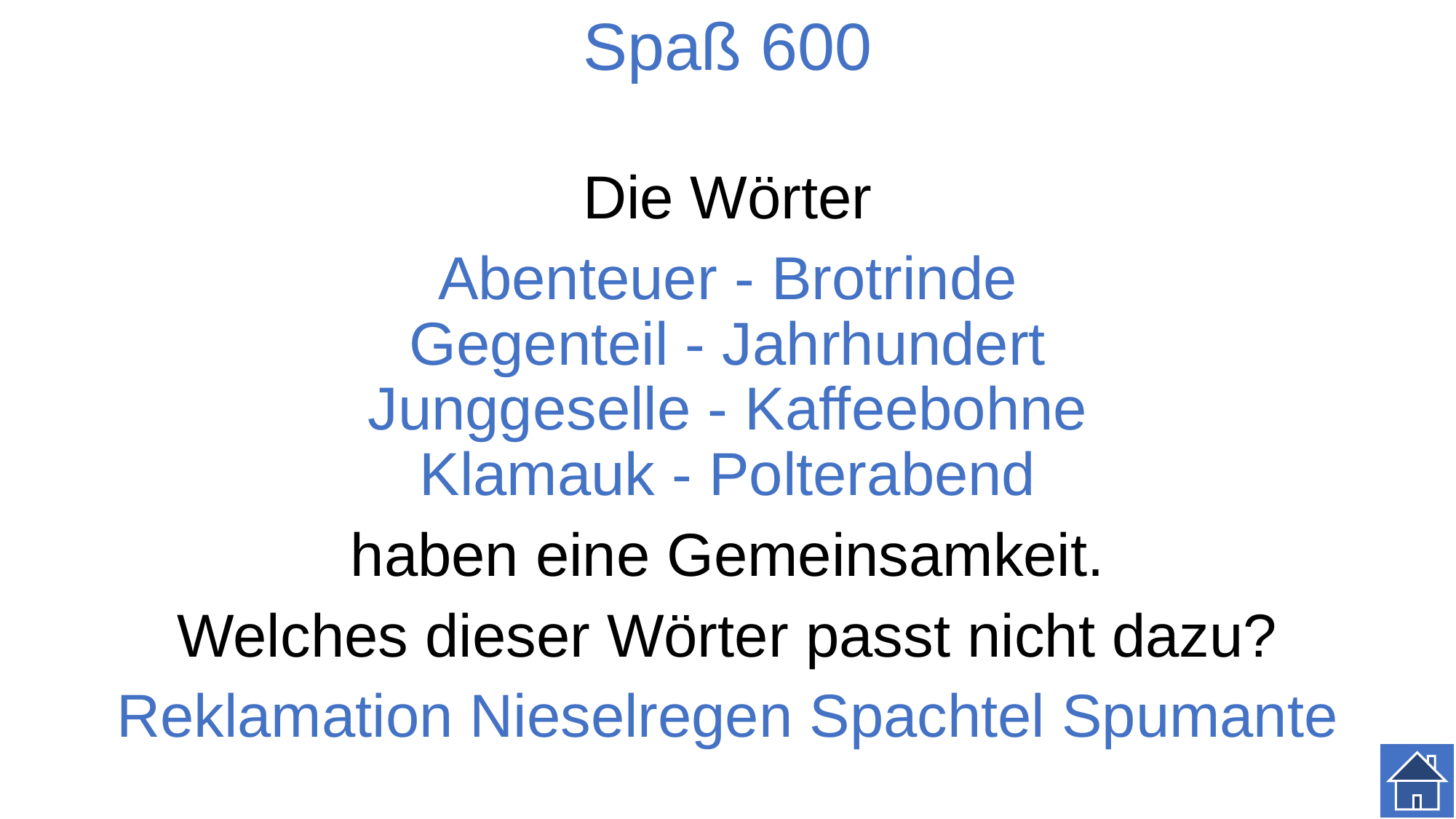

# Spaß 600
Die Wörter
Abenteuer - Brotrinde
Gegenteil - Jahrhundert
Junggeselle - Kaffeebohne
Klamauk - Polterabend
haben eine Gemeinsamkeit.
Welches dieser Wörter passt nicht dazu?
Reklamation Nieselregen Spachtel Spumante